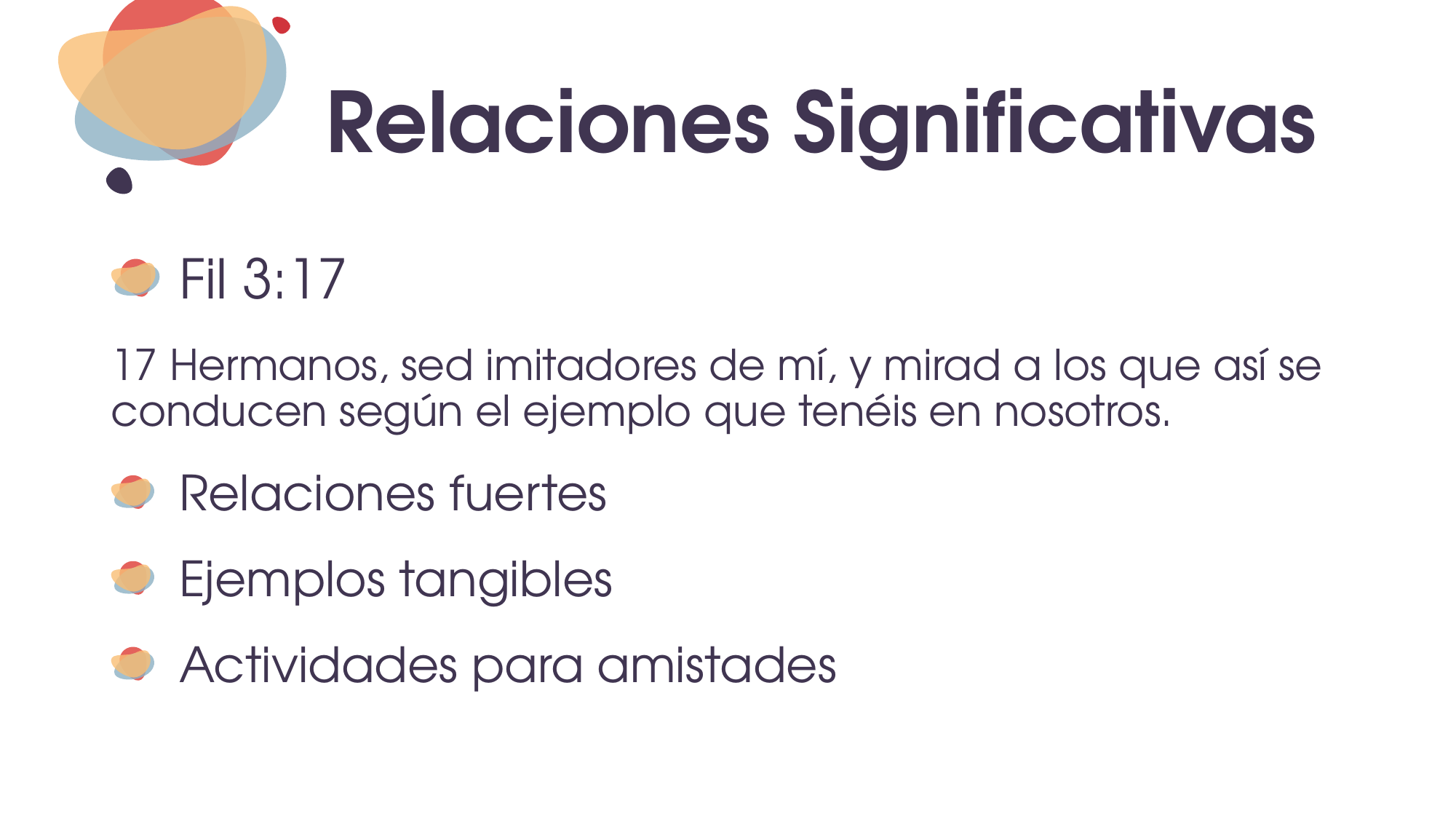

Relaciones Significativas
Fil 3:17
17 Hermanos, sed imitadores de mí, y mirad a los que así se conducen según el ejemplo que tenéis en nosotros.
Relaciones fuertes
Ejemplos tangibles
Actividades para amistades